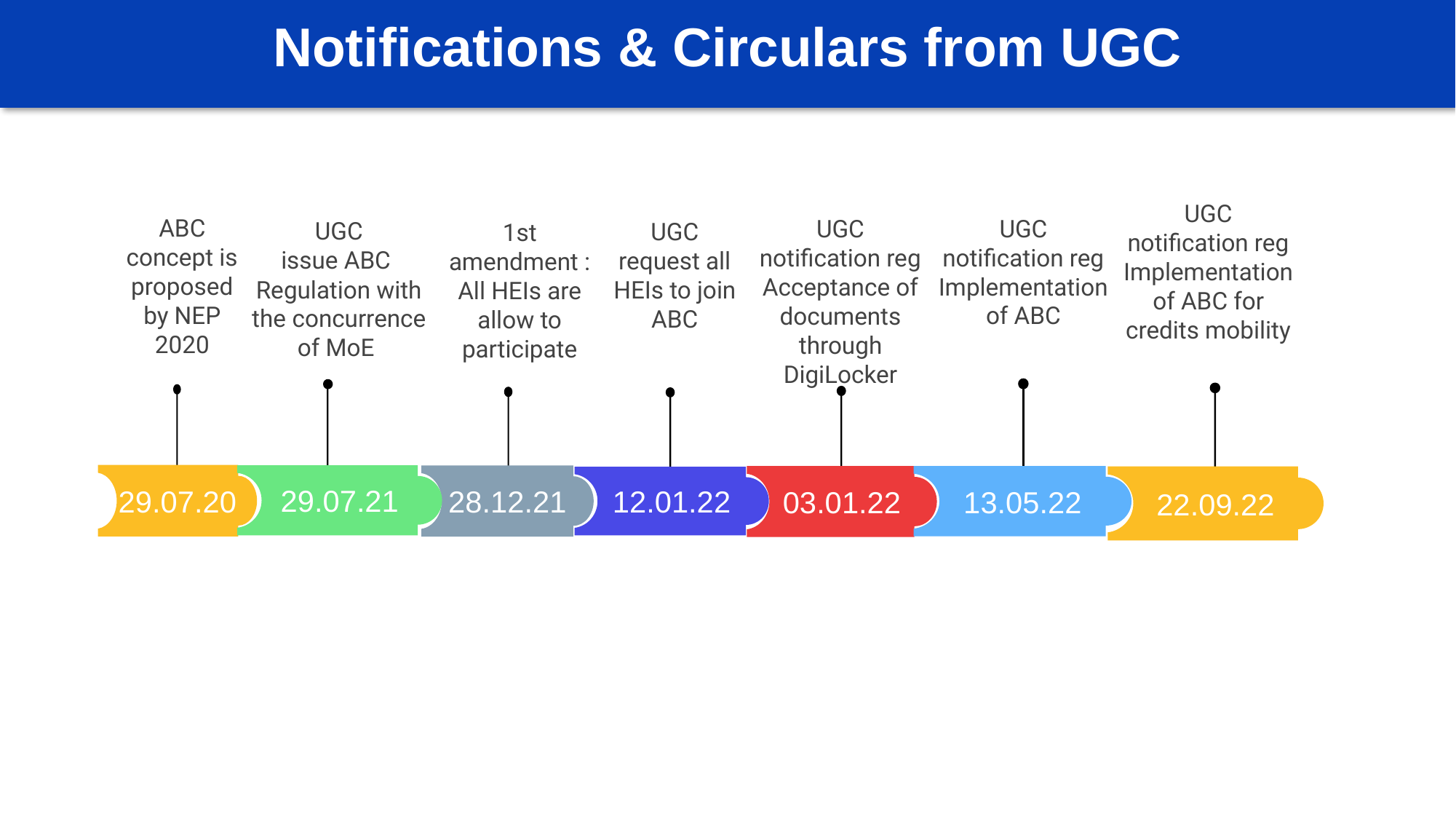

Notifications & Circulars from UGC
UGC
notification reg Implementation of ABC for credits mobility

22.09.22
UGC
notification reg Acceptance of documents through DigiLocker

03.01.22
UGC
notification reg Implementation of ABC

13.05.22
1st amendment : All HEIs are allow to participate

28.12.21
ABC concept is proposed by NEP 2020

29.07.20
UGC
request all HEIs to join ABC

12.01.22
UGC
issue ABC  Regulation with the concurrence of MoE

29.07.21